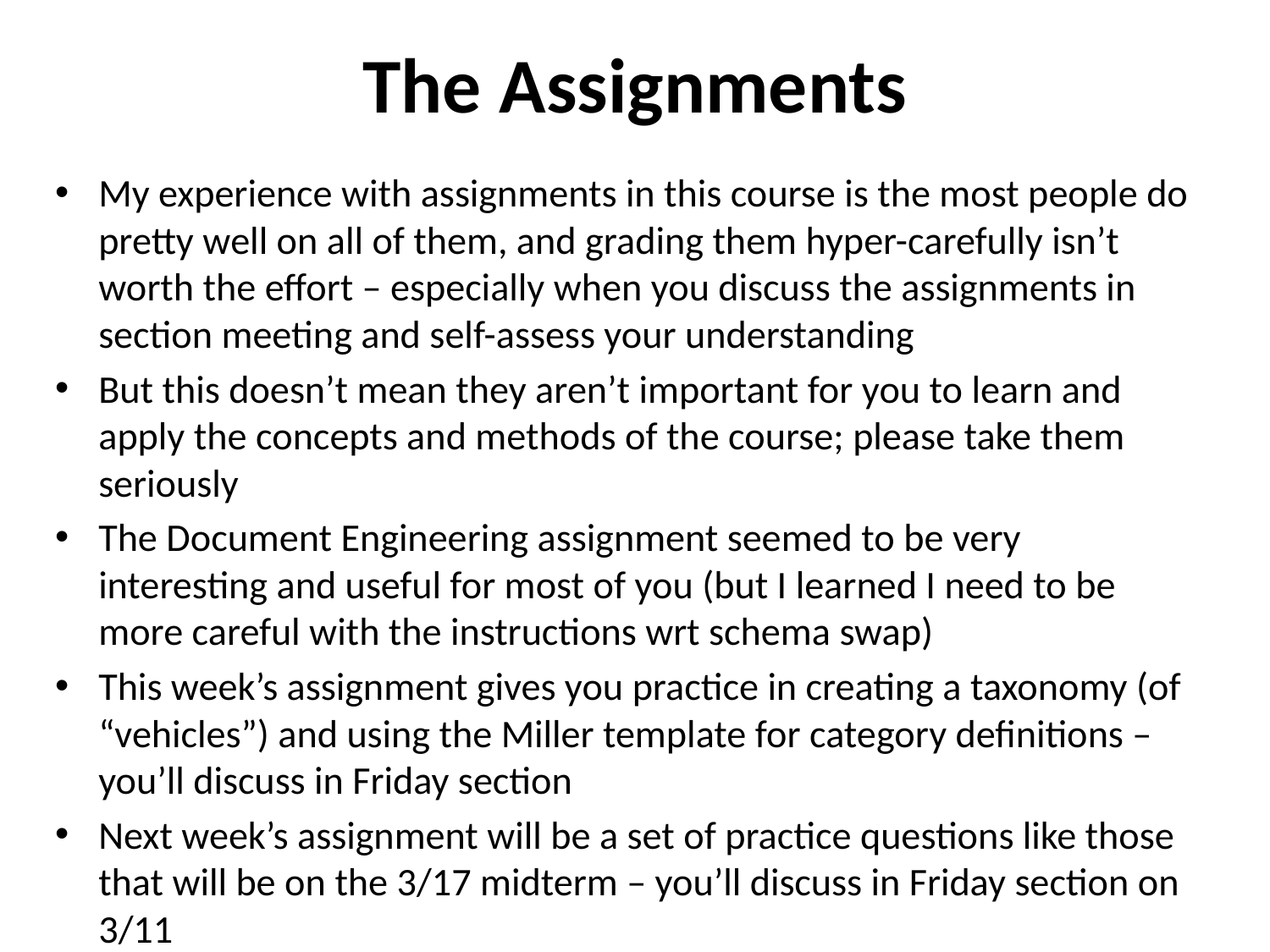

# The Assignments
My experience with assignments in this course is the most people do pretty well on all of them, and grading them hyper-carefully isn’t worth the effort – especially when you discuss the assignments in section meeting and self-assess your understanding
But this doesn’t mean they aren’t important for you to learn and apply the concepts and methods of the course; please take them seriously
The Document Engineering assignment seemed to be very interesting and useful for most of you (but I learned I need to be more careful with the instructions wrt schema swap)
This week’s assignment gives you practice in creating a taxonomy (of “vehicles”) and using the Miller template for category definitions – you’ll discuss in Friday section
Next week’s assignment will be a set of practice questions like those that will be on the 3/17 midterm – you’ll discuss in Friday section on 3/11